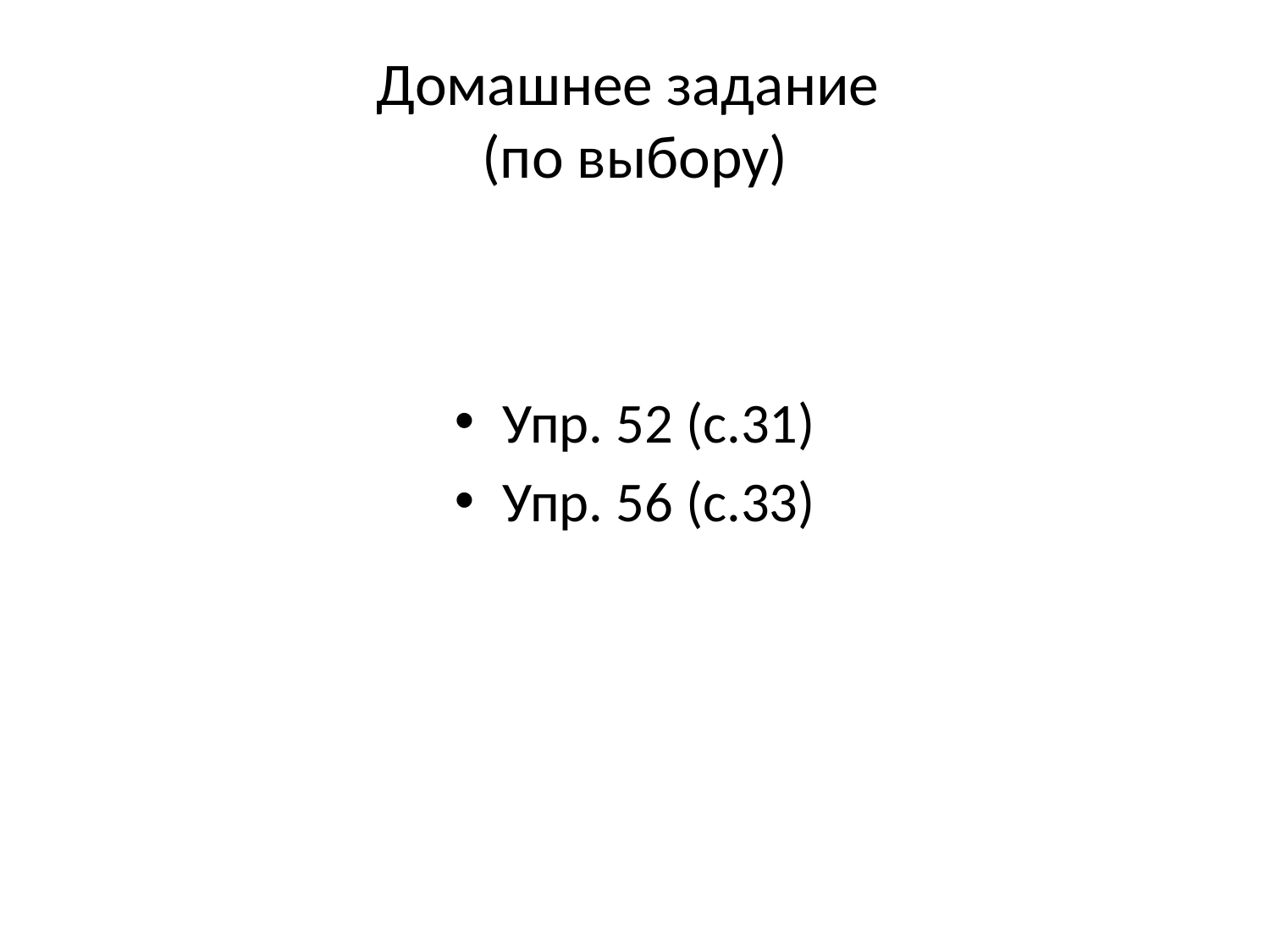

# Домашнее задание (по выбору)

Упр. 52 (с.31)
Упр. 56 (с.33)